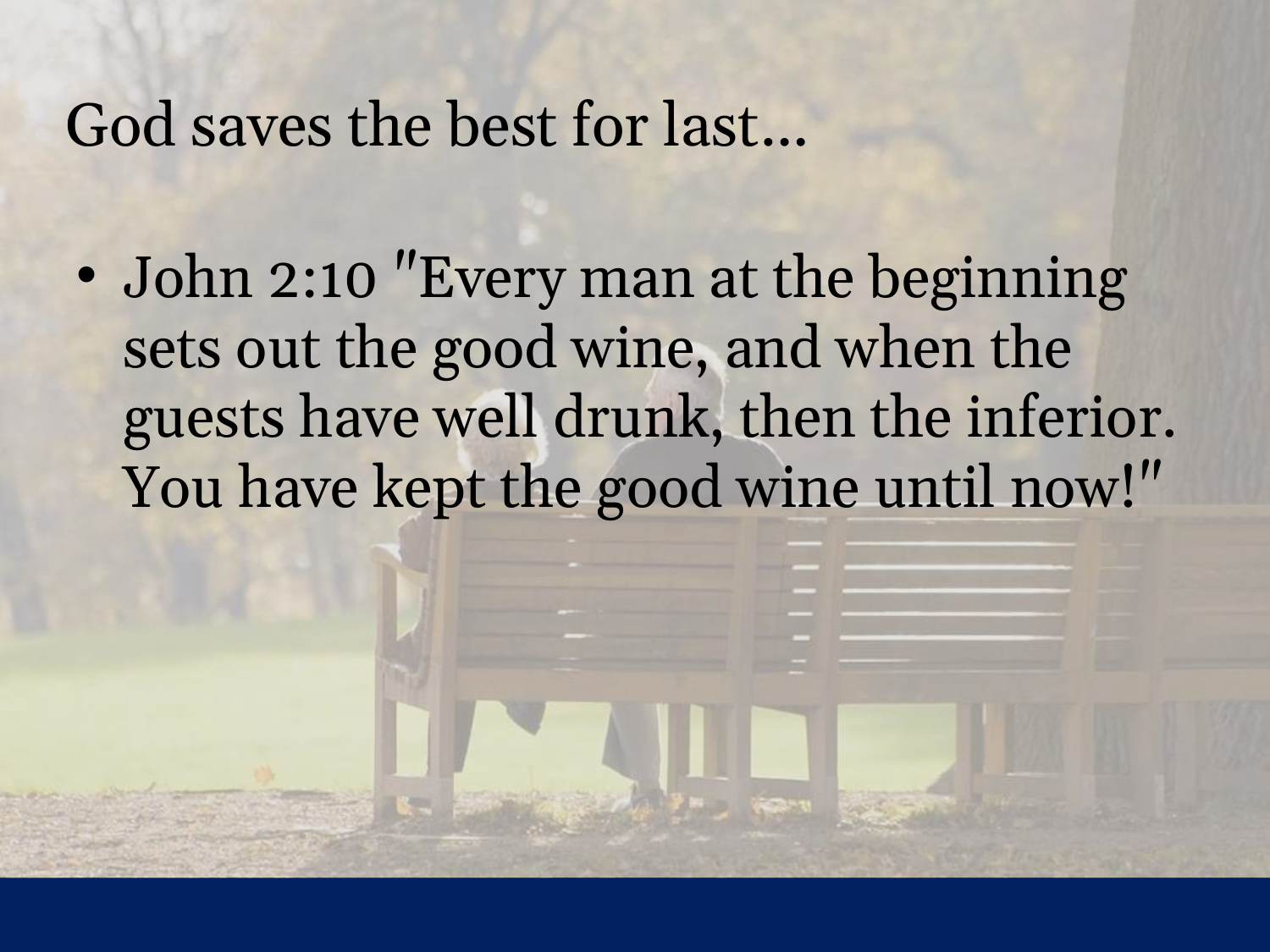

# God saves the best for last…
John 2:10 "Every man at the beginning sets out the good wine, and when the guests have well drunk, then the inferior. You have kept the good wine until now!"